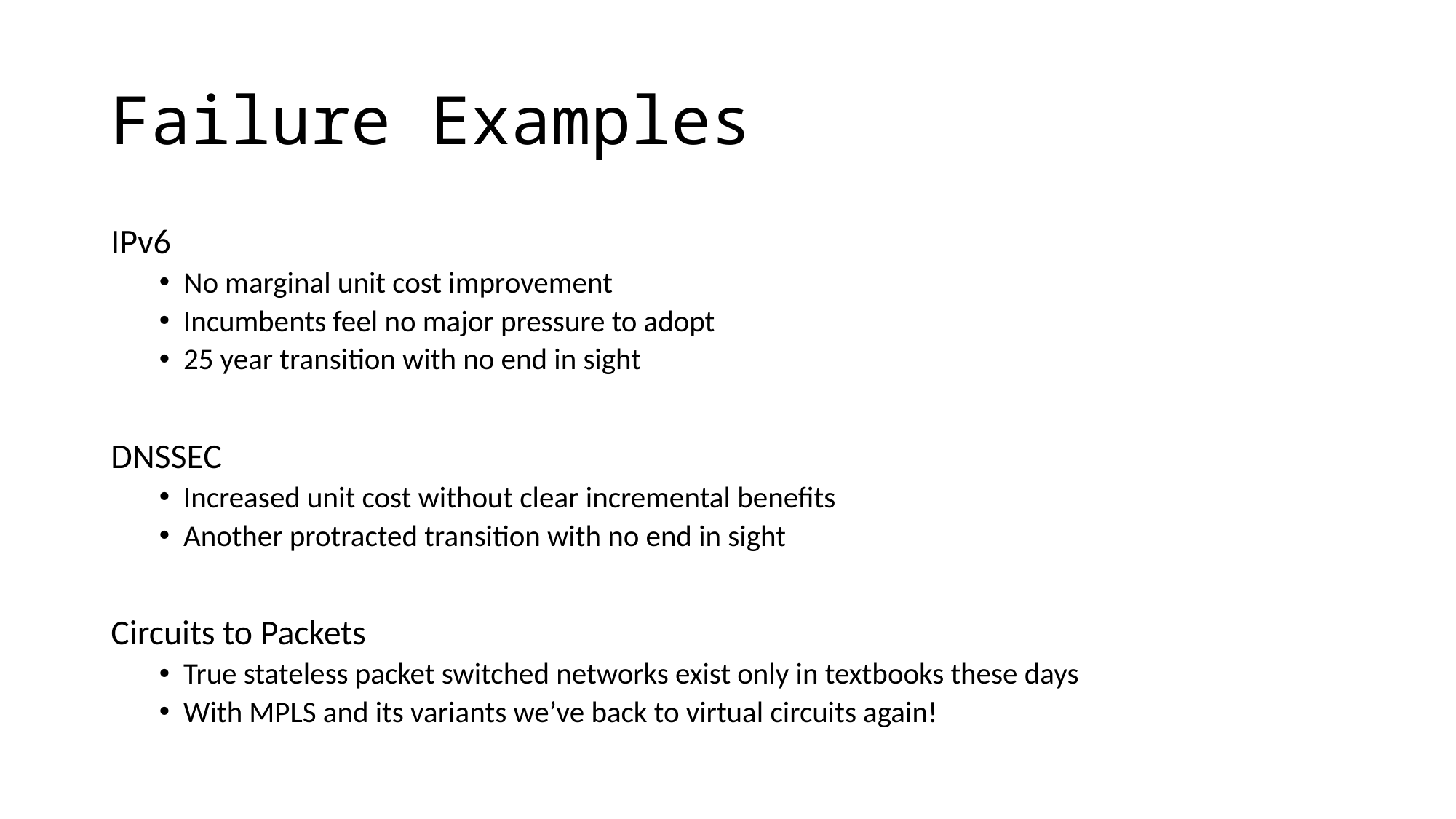

# Failure Examples
IPv6
No marginal unit cost improvement
Incumbents feel no major pressure to adopt
25 year transition with no end in sight

DNSSEC
Increased unit cost without clear incremental benefits
Another protracted transition with no end in sight

Circuits to Packets
True stateless packet switched networks exist only in textbooks these days
With MPLS and its variants we’ve back to virtual circuits again!